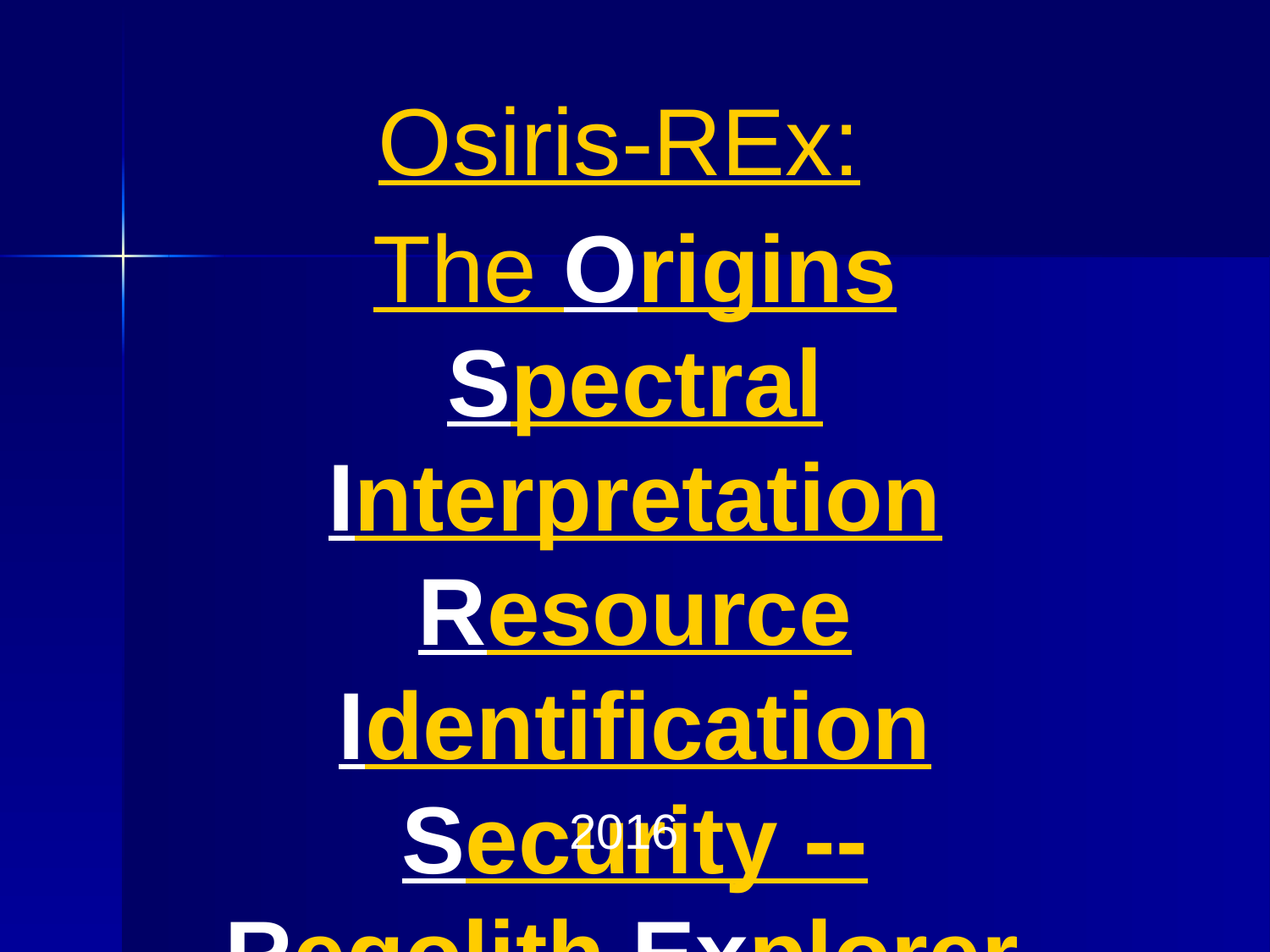

Osiris-REx:
The Origins Spectral Interpretation Resource Identification Security -- Regolith Explorer
2016